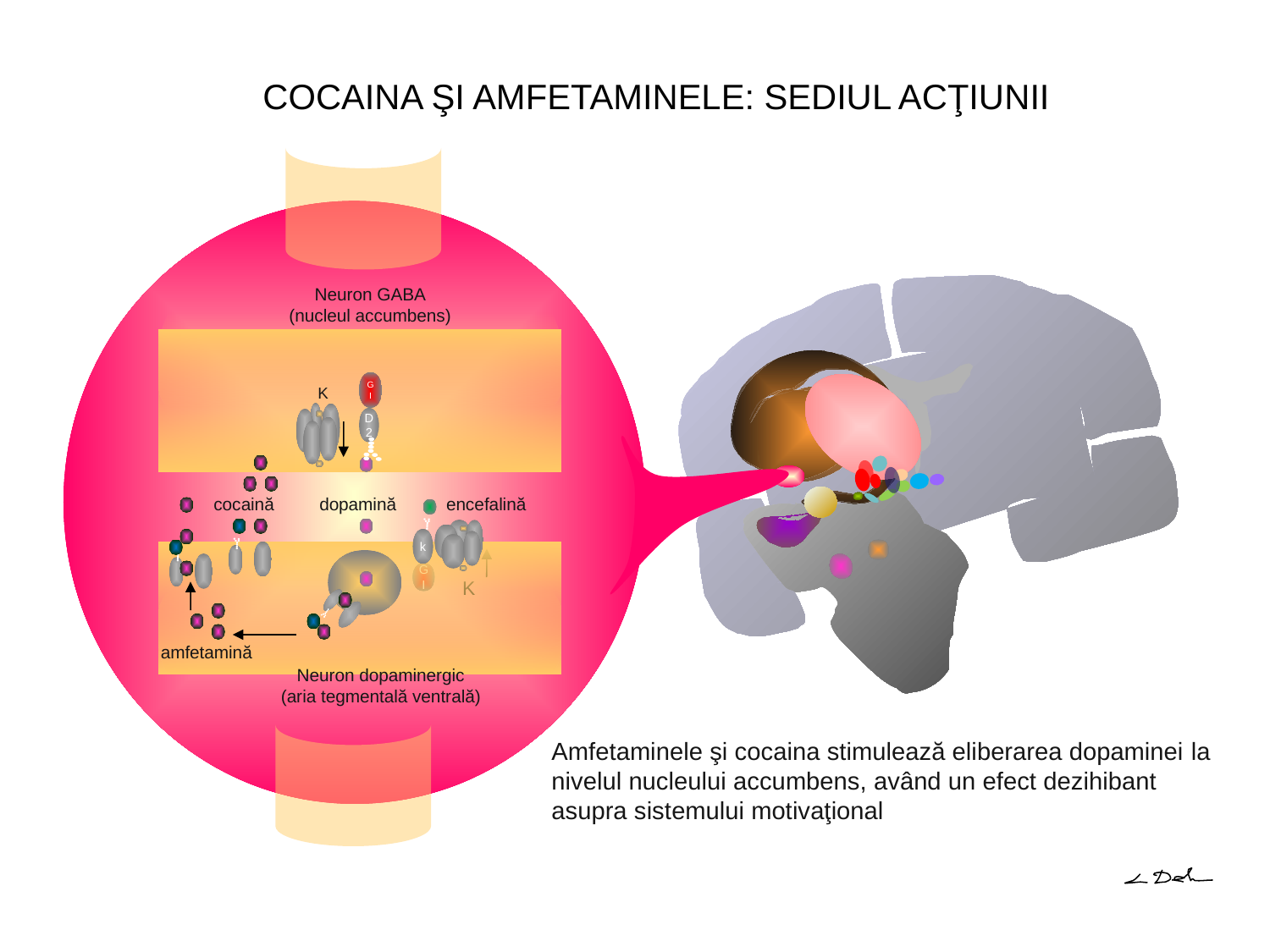

# COCAINA ŞI AMFETAMINELE: SEDIUL ACŢIUNII

Neuron GABA
(nucleul accumbens)
GI
K

D2

cocaină
dopamină
encefalină

k

GI
K

amfetamină
Neuron dopaminergic
(aria tegmentală ventrală)

Amfetaminele şi cocaina stimulează eliberarea dopaminei la nivelul nucleului accumbens, având un efect dezihibant asupra sistemului motivaţional